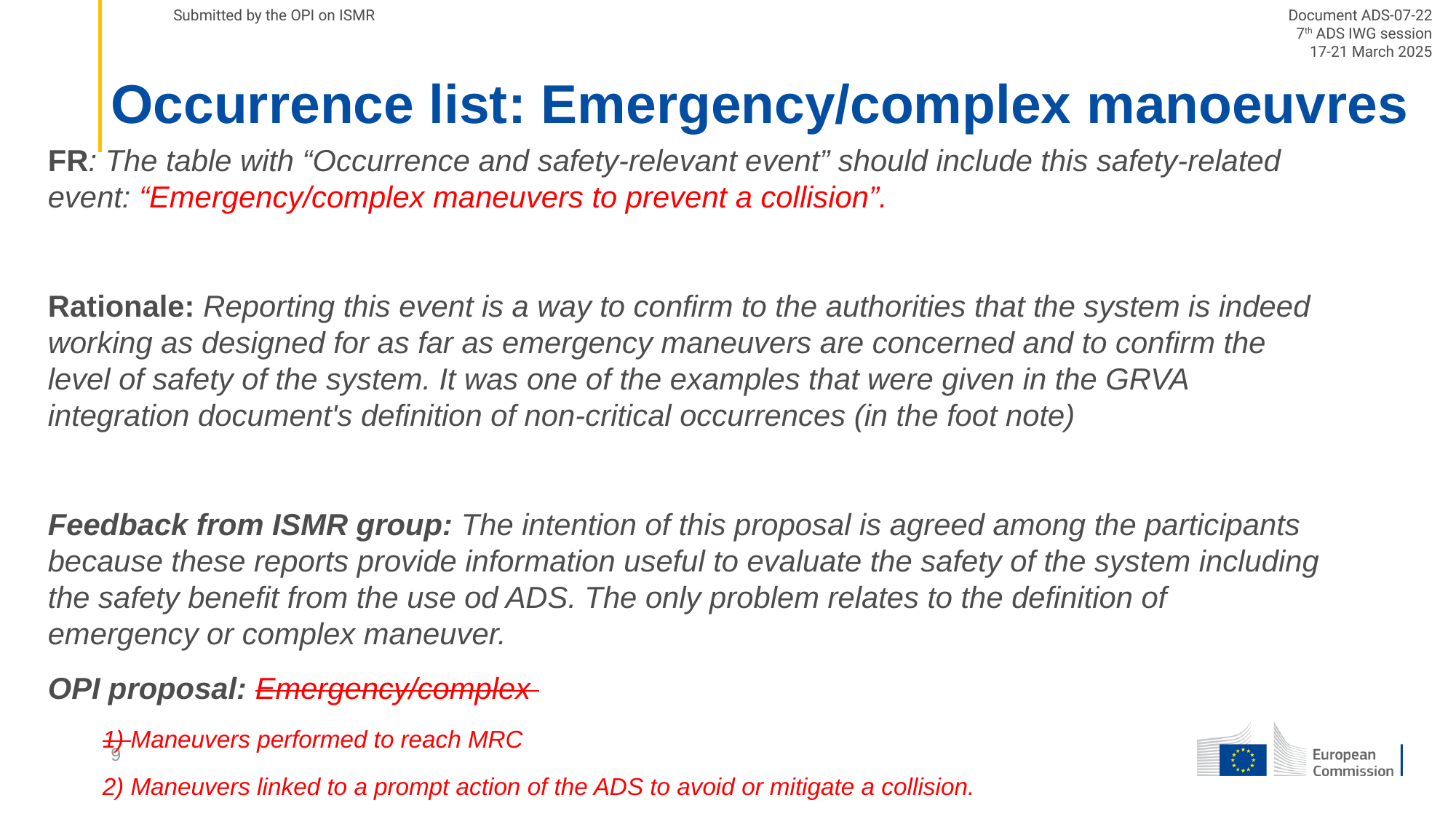

# Occurrence list: Emergency/complex manoeuvres
FR: The table with “Occurrence and safety-relevant event” should include this safety-related event: “Emergency/complex maneuvers to prevent a collision”.

Rationale: Reporting this event is a way to confirm to the authorities that the system is indeed working as designed for as far as emergency maneuvers are concerned and to confirm the level of safety of the system. It was one of the examples that were given in the GRVA integration document's definition of non-critical occurrences (in the foot note)

Feedback from ISMR group: The intention of this proposal is agreed among the participants because these reports provide information useful to evaluate the safety of the system including the safety benefit from the use od ADS. The only problem relates to the definition of  emergency or complex maneuver.
OPI proposal: Emergency/complex
1) Maneuvers performed to reach MRC
2) Maneuvers linked to a prompt action of the ADS to avoid or mitigate a collision.

9